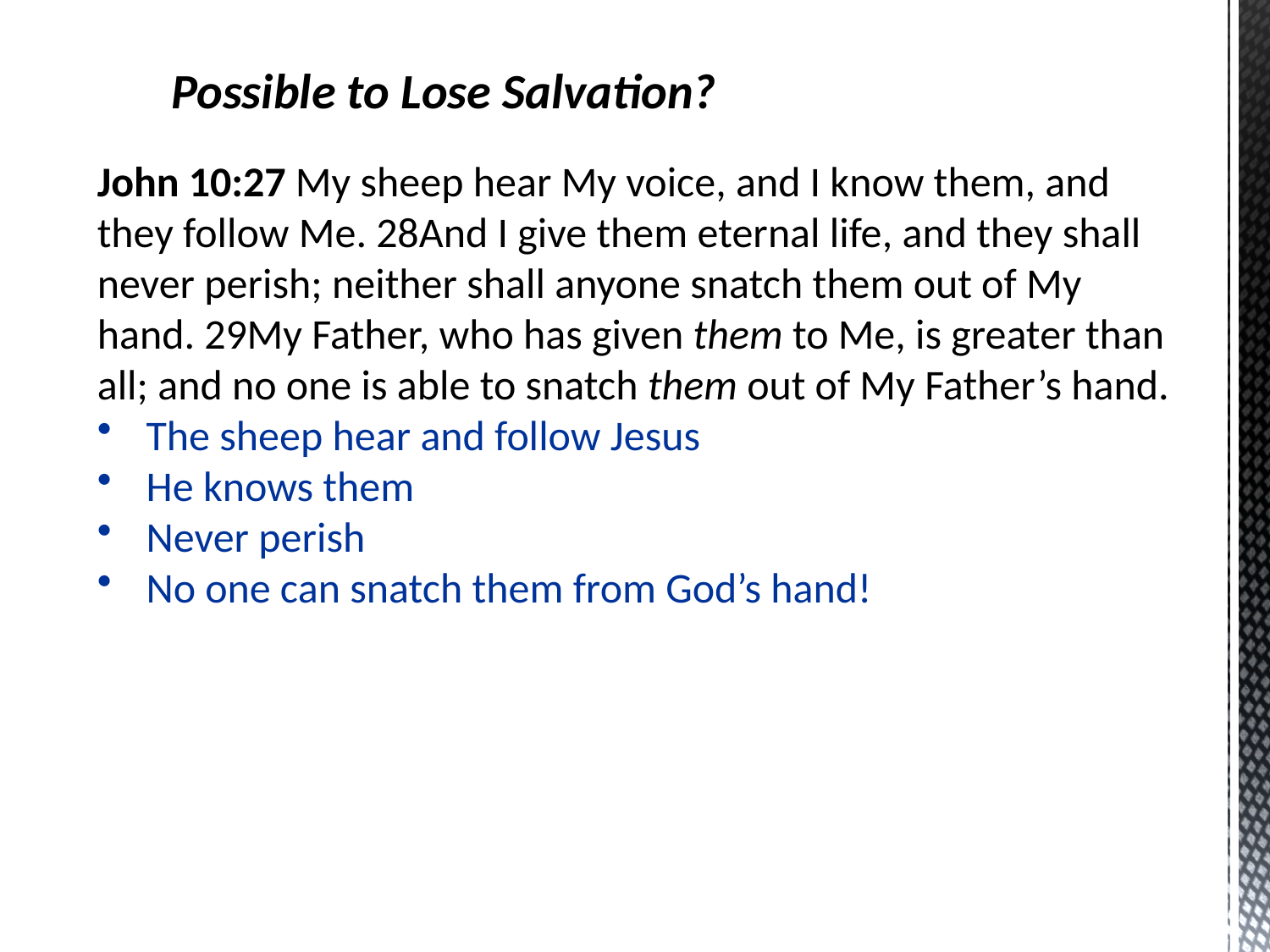

Possible to Lose Salvation?
John 10:27 My sheep hear My voice, and I know them, and they follow Me. 28And I give them eternal life, and they shall never perish; neither shall anyone snatch them out of My hand. 29My Father, who has given them to Me, is greater than all; and no one is able to snatch them out of My Father’s hand.
  The sheep hear and follow Jesus
  He knows them
  Never perish
  No one can snatch them from God’s hand!